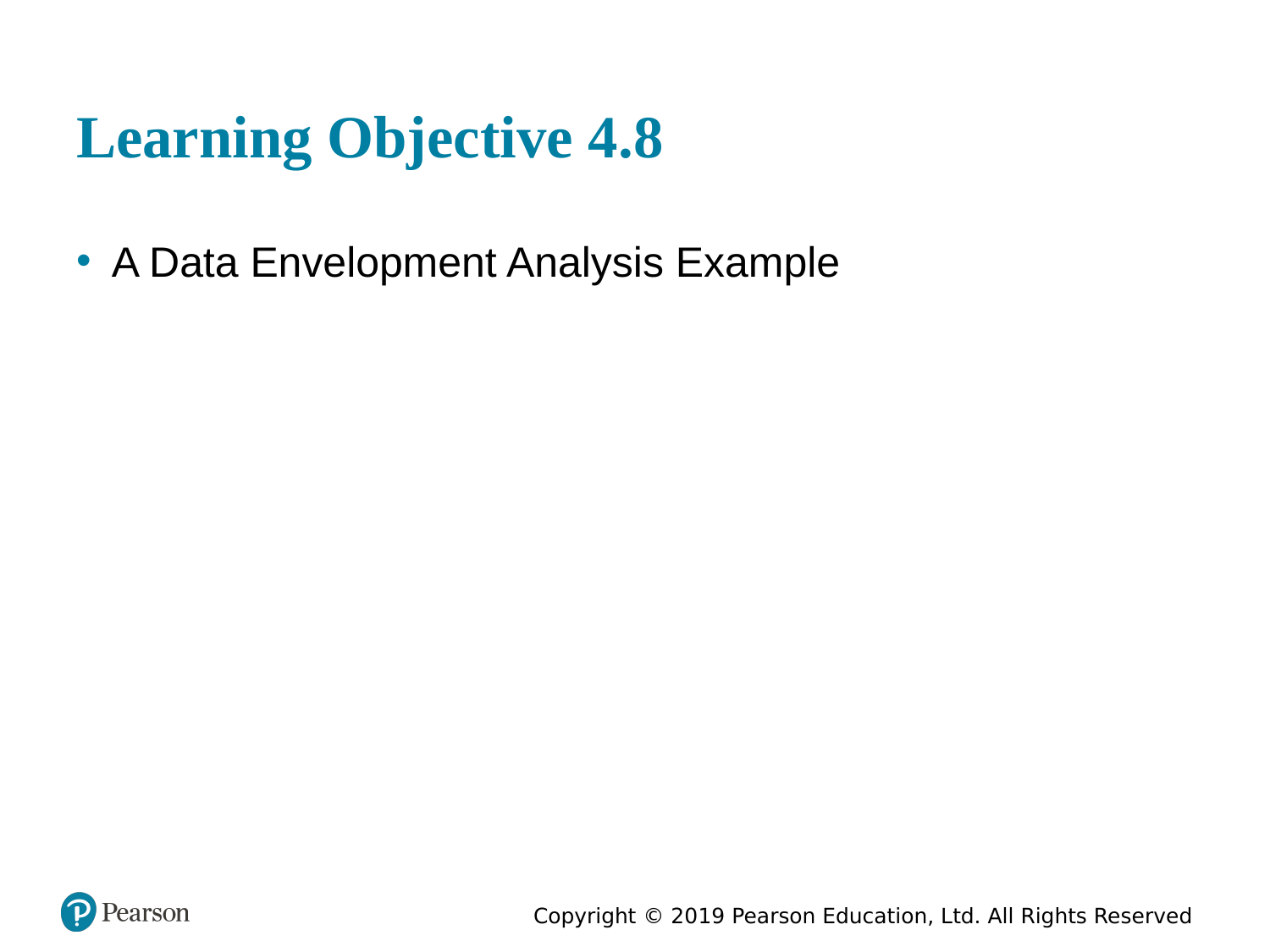

# Learning Objective 4.8
A Data Envelopment Analysis Example